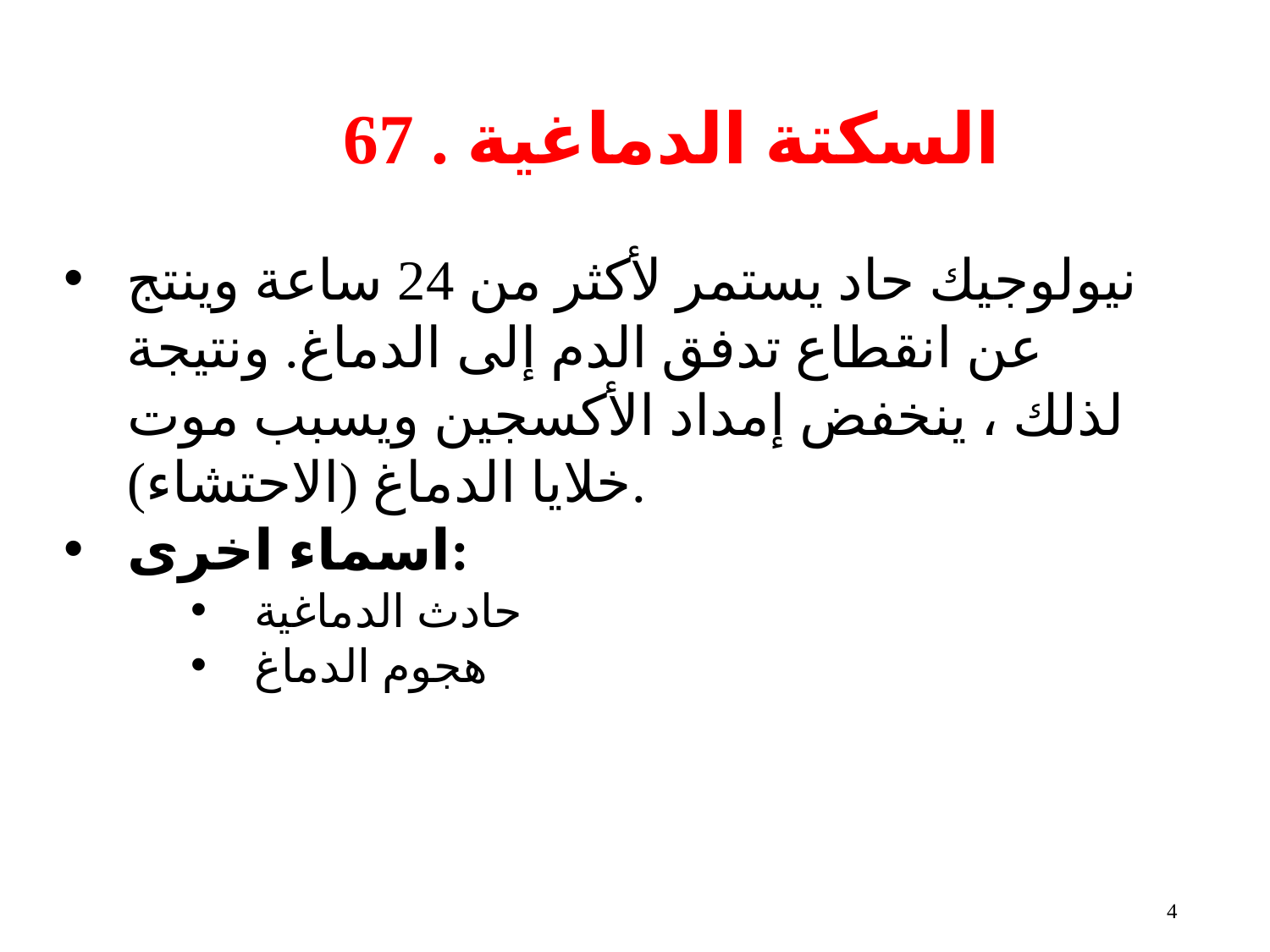

4
# السكتة الدماغية . 67
نيولوجيك حاد يستمر لأكثر من 24 ساعة وينتج عن انقطاع تدفق الدم إلى الدماغ. ونتيجة لذلك ، ينخفض إمداد الأكسجين ويسبب موت خلايا الدماغ (الاحتشاء).
اسماء اخرى:
حادث الدماغية
هجوم الدماغ